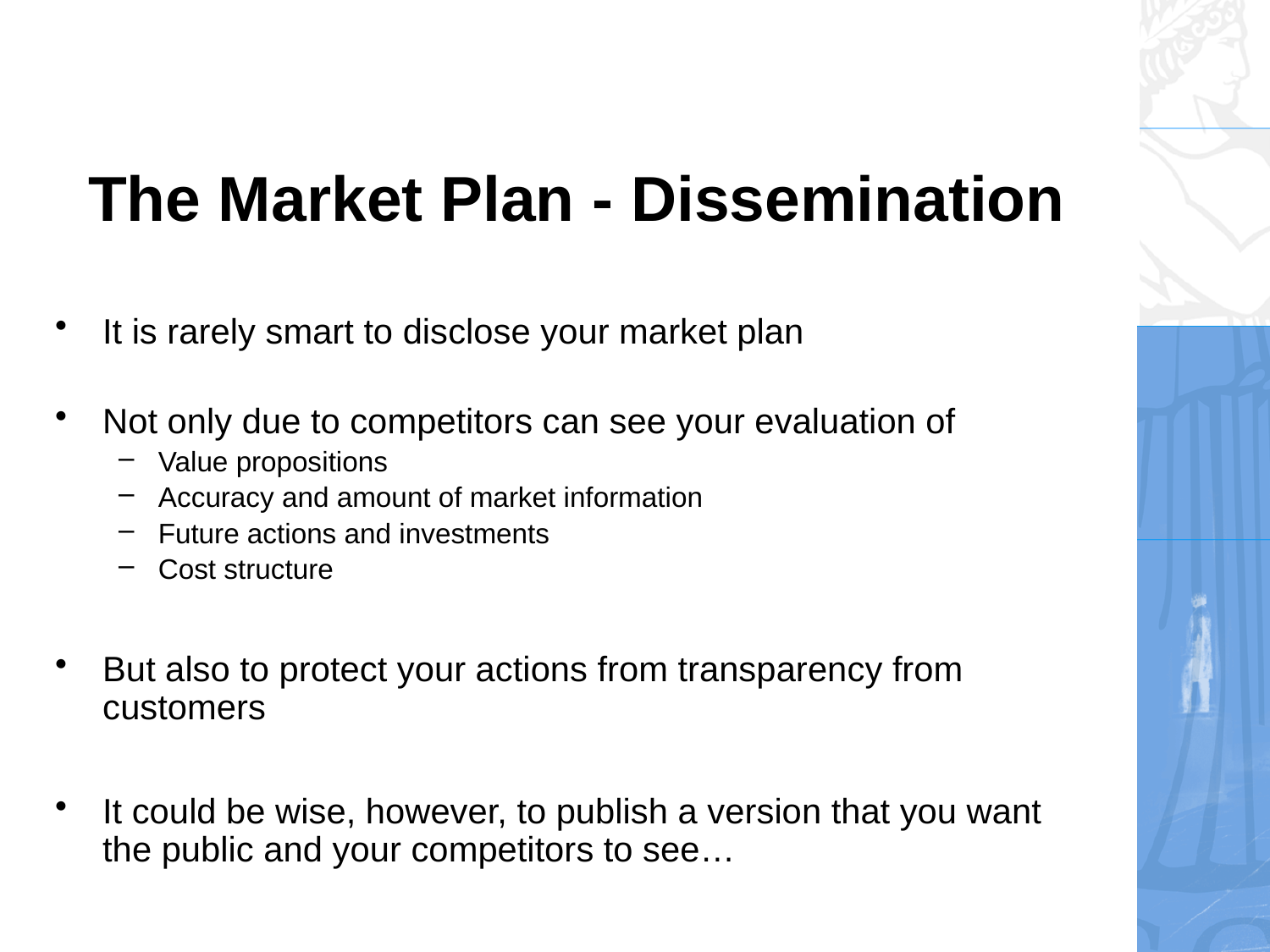

# The Market Plan - Dissemination
It is rarely smart to disclose your market plan

Not only due to competitors can see your evaluation of
Value propositions
Accuracy and amount of market information
Future actions and investments
Cost structure

But also to protect your actions from transparency from customers

It could be wise, however, to publish a version that you want the public and your competitors to see…